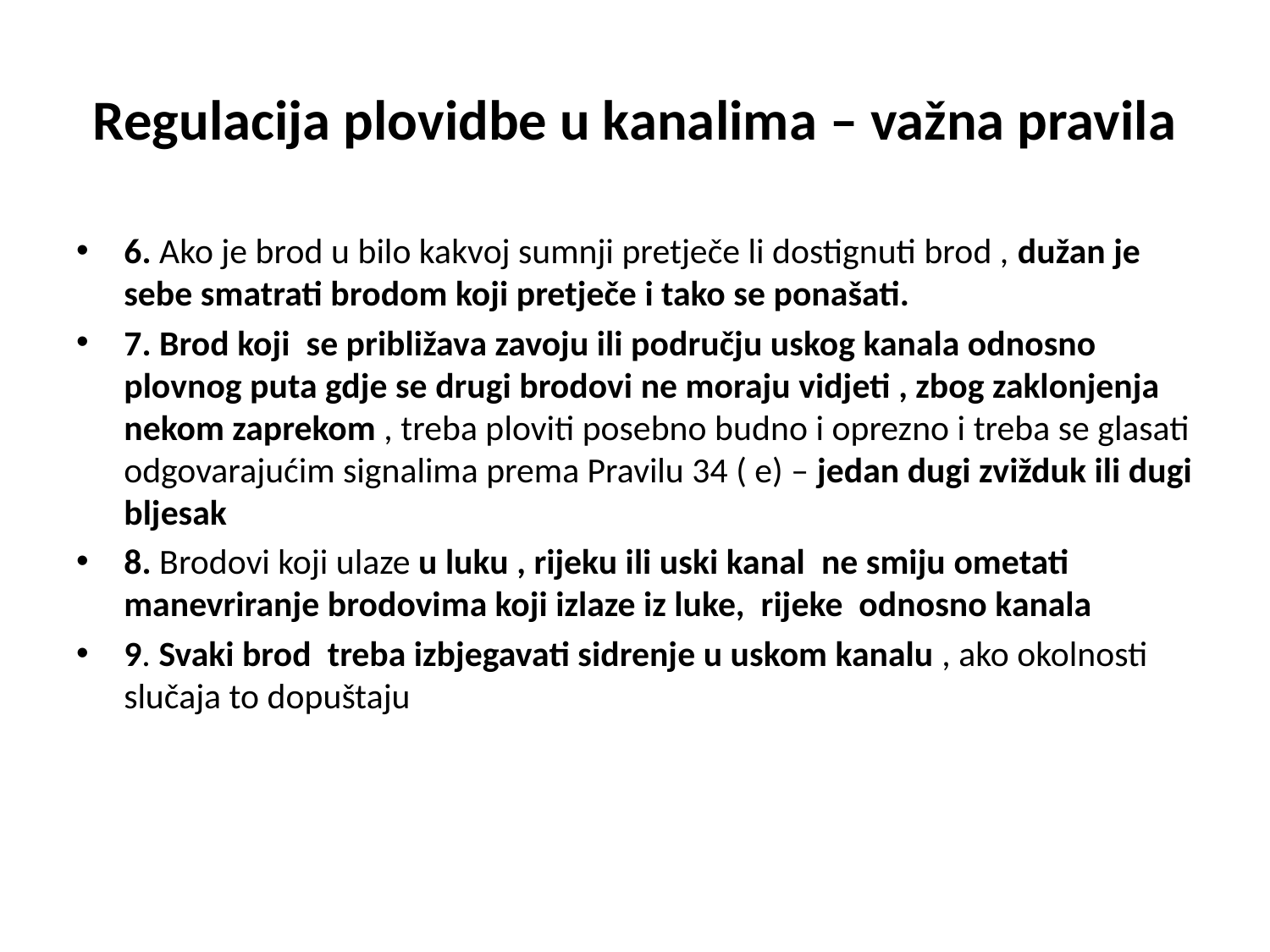

# Regulacija plovidbe u kanalima – važna pravila
6. Ako je brod u bilo kakvoj sumnji pretječe li dostignuti brod , dužan je sebe smatrati brodom koji pretječe i tako se ponašati.
7. Brod koji  se približava zavoju ili području uskog kanala odnosno plovnog puta gdje se drugi brodovi ne moraju vidjeti , zbog zaklonjenja  nekom zaprekom , treba ploviti posebno budno i oprezno i treba se glasati odgovarajućim signalima prema Pravilu 34 ( e) – jedan dugi zvižduk ili dugi bljesak
8. Brodovi koji ulaze u luku , rijeku ili uski kanal  ne smiju ometati manevriranje brodovima koji izlaze iz luke,  rijeke  odnosno kanala
9. Svaki brod  treba izbjegavati sidrenje u uskom kanalu , ako okolnosti slučaja to dopuštaju